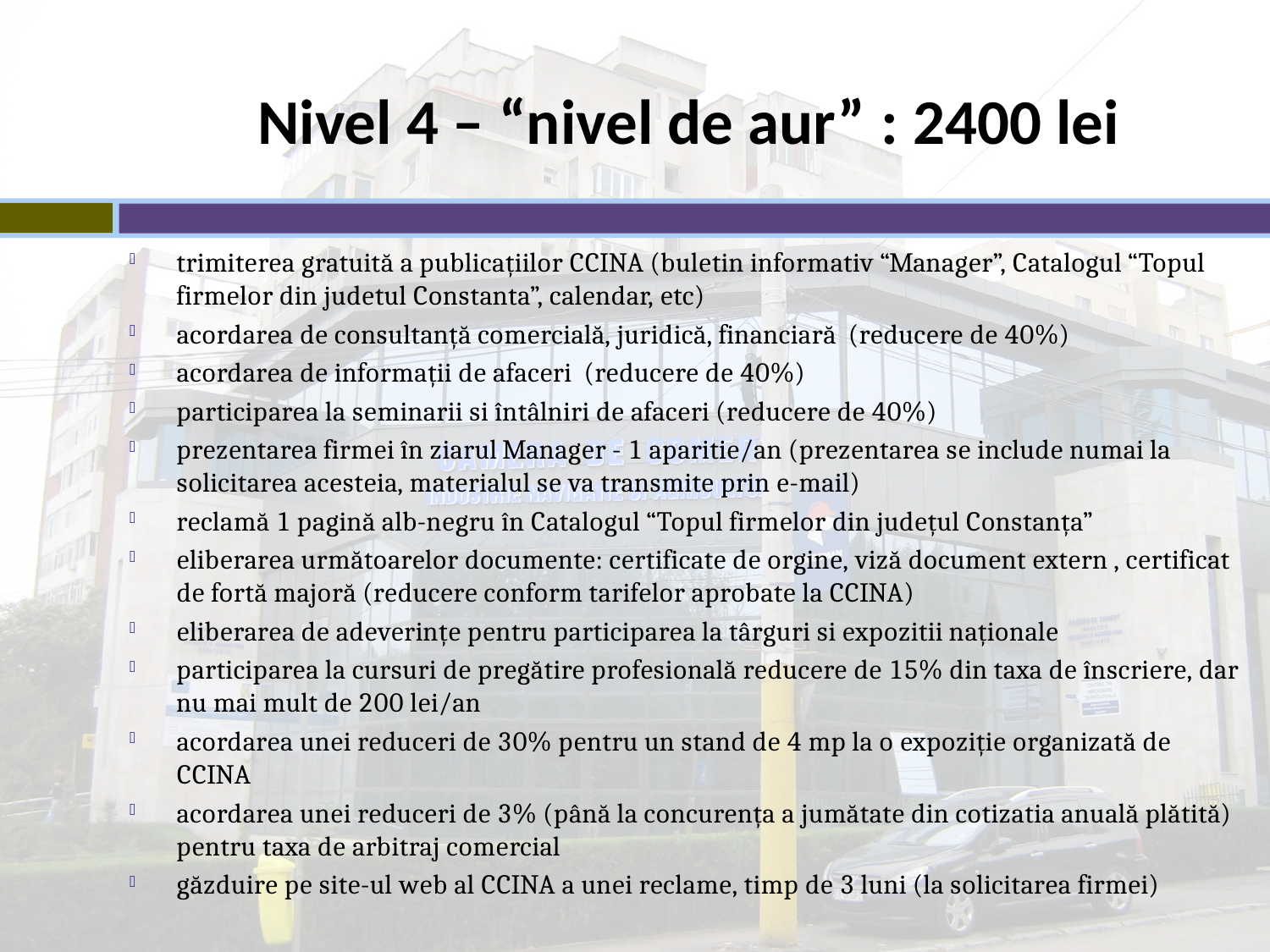

# Nivel 4 – “nivel de aur” : 2400 lei
trimiterea gratuită a publicaţiilor CCINA (buletin informativ “Manager”, Catalogul “Topul firmelor din judetul Constanta”, calendar, etc)
acordarea de consultanţă comercială, juridică, financiară  (reducere de 40%)
acordarea de informaţii de afaceri  (reducere de 40%)
participarea la seminarii si întâlniri de afaceri (reducere de 40%)
prezentarea firmei în ziarul Manager - 1 aparitie/an (prezentarea se include numai la solicitarea acesteia, materialul se va transmite prin e-mail)
reclamă 1 pagină alb-negru în Catalogul “Topul firmelor din judeţul Constanţa”
eliberarea următoarelor documente: certificate de orgine, viză document extern , certificat de fortă majoră (reducere conform tarifelor aprobate la CCINA)
eliberarea de adeverinţe pentru participarea la târguri si expozitii naţionale
participarea la cursuri de pregătire profesională reducere de 15% din taxa de înscriere, dar nu mai mult de 200 lei/an
acordarea unei reduceri de 30% pentru un stand de 4 mp la o expoziţie organizată de CCINA
acordarea unei reduceri de 3% (până la concurenţa a jumătate din cotizatia anuală plătită) pentru taxa de arbitraj comercial
găzduire pe site-ul web al CCINA a unei reclame, timp de 3 luni (la solicitarea firmei)